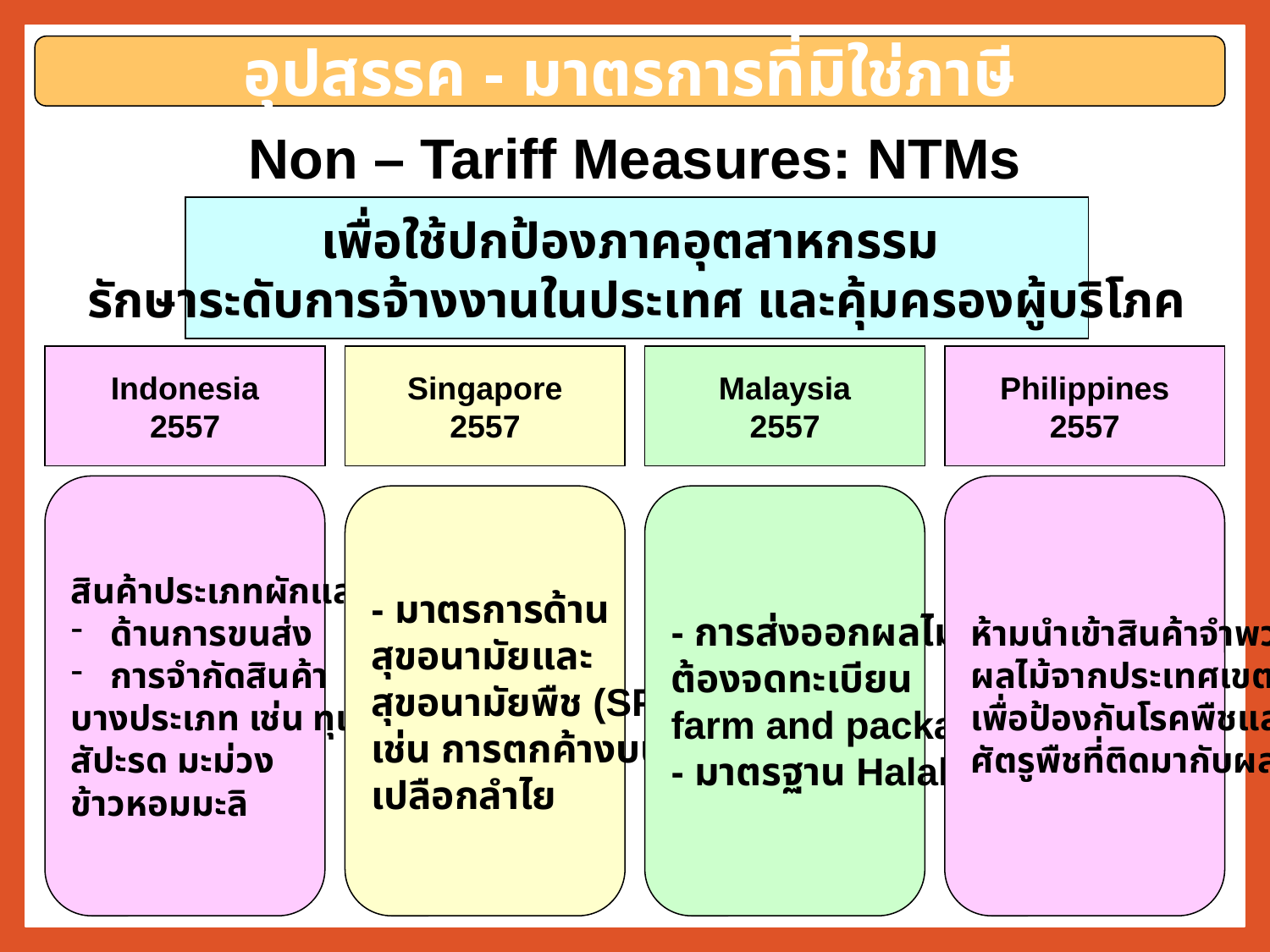

อุปสรรค - มาตรการที่มิใช่ภาษี
Non – Tariff Measures: NTMs
เพื่อใช้ปกป้องภาคอุตสาหกรรม
รักษาระดับการจ้างงานในประเทศ และคุ้มครองผู้บริโภค
Indonesia
2557
Singapore
2557
Malaysia
2557
Philippines
2557
สินค้าประเภทผักและผลไม้
ด้านการขนส่ง
การจำกัดสินค้า
บางประเภท เช่น ทุเรียน
สัปะรด มะม่วง
ข้าวหอมมะลิ
ห้ามนำเข้าสินค้าจำพวก
ผลไม้จากประเทศเขตร้อน
เพื่อป้องกันโรคพืชและ
ศัตรูพืชที่ติดมากับผลไม้
- มาตรการด้าน
สุขอนามัยและ
สุขอนามัยพืช (SPS)
เช่น การตกค้างบน
เปลือกลำไย
- การส่งออกผลไม้
ต้องจดทะเบียน
farm and packaging
- มาตรฐาน Halal
15